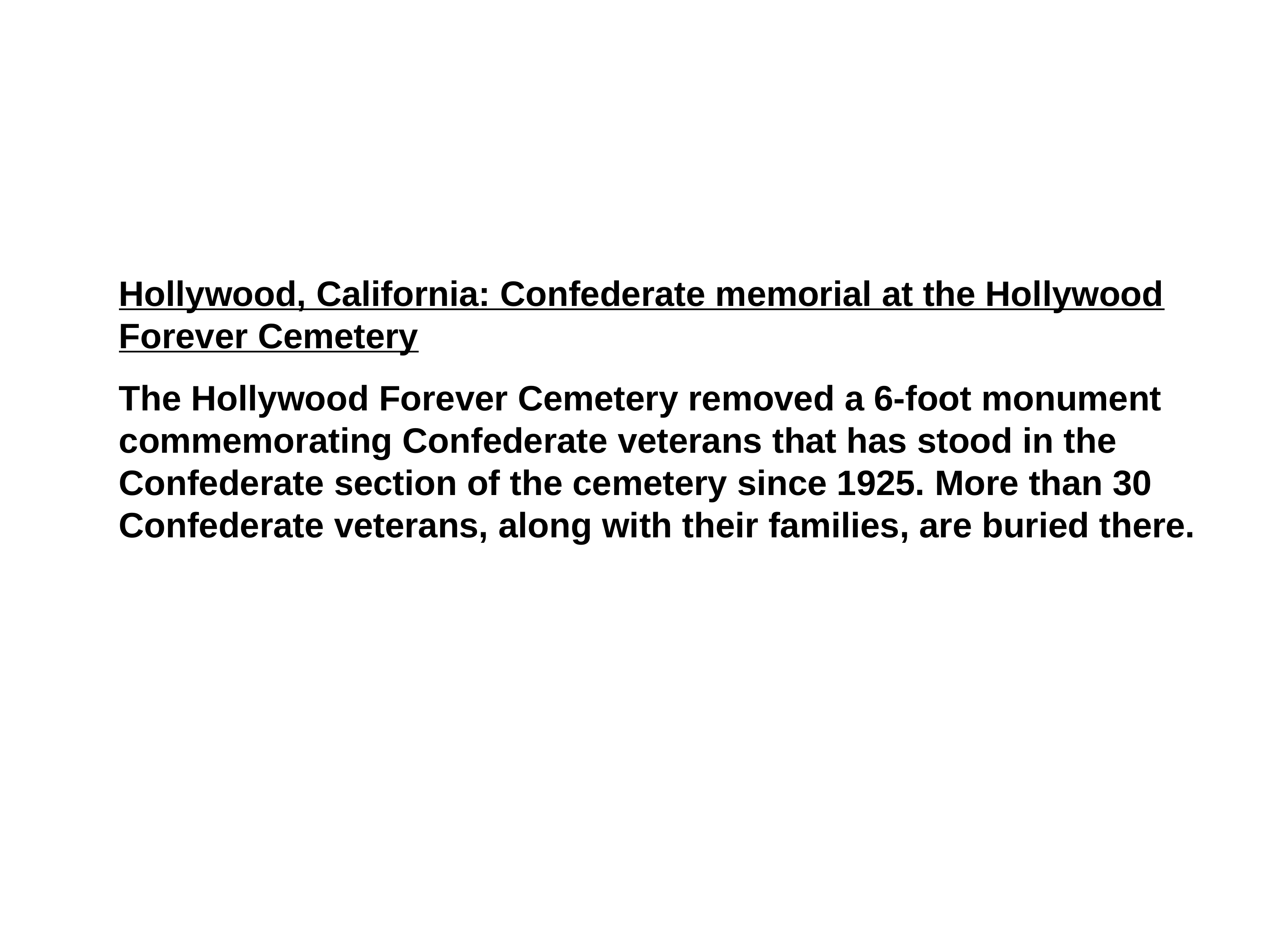

Hollywood, California: Confederate memorial at the Hollywood Forever Cemetery
The Hollywood Forever Cemetery removed a 6-foot monument commemorating Confederate veterans that has stood in the Confederate section of the cemetery since 1925. More than 30 Confederate veterans, along with their families, are buried there.